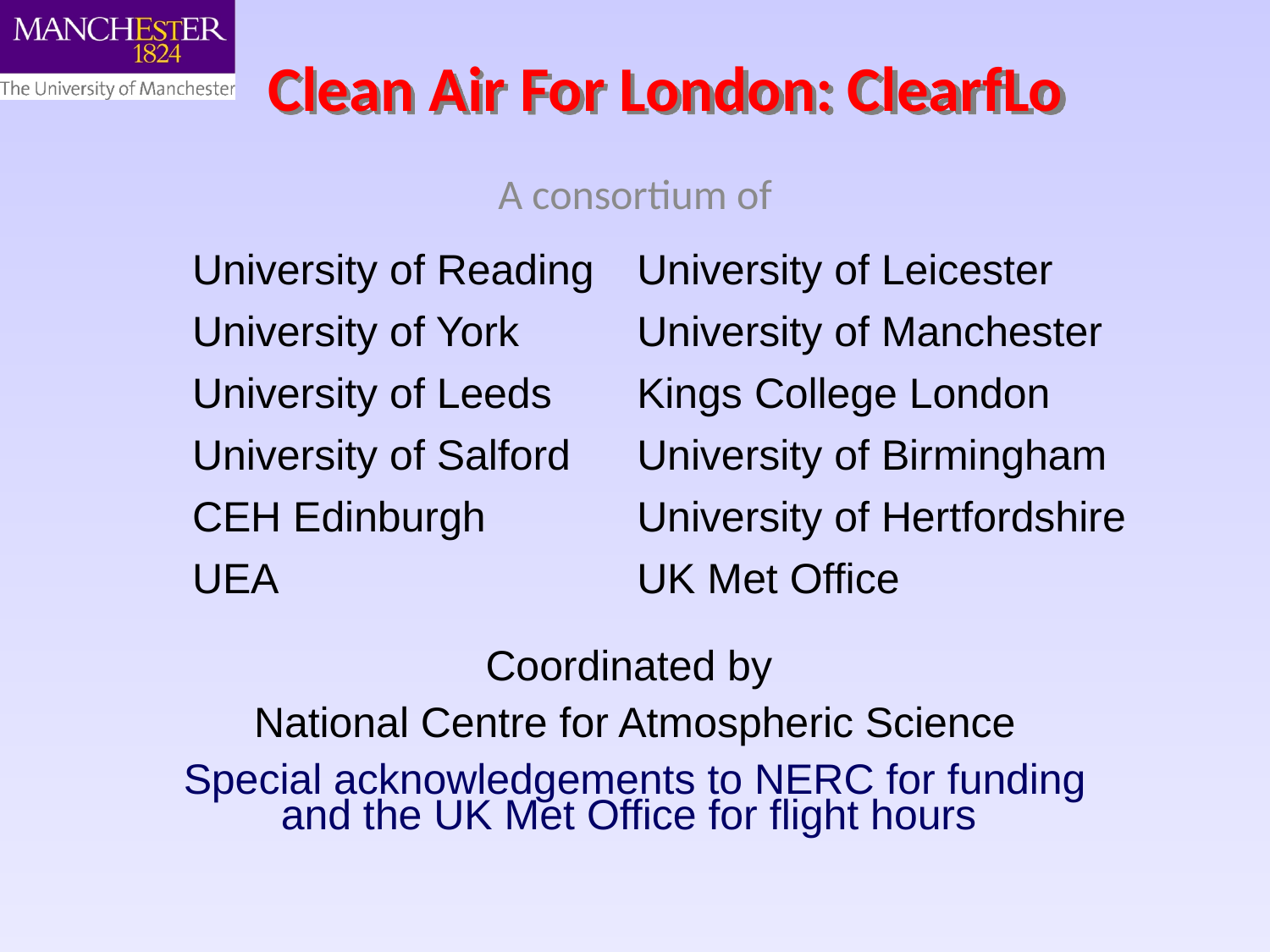

# Clean Air For London: ClearfLo
A consortium of
University of Reading
University of York
University of Leeds
University of Salford
CEH Edinburgh
UEA
University of Leicester
University of Manchester
Kings College London
University of Birmingham
University of Hertfordshire
UK Met Office
Coordinated by
National Centre for Atmospheric Science
Special acknowledgements to NERC for funding and the UK Met Office for flight hours